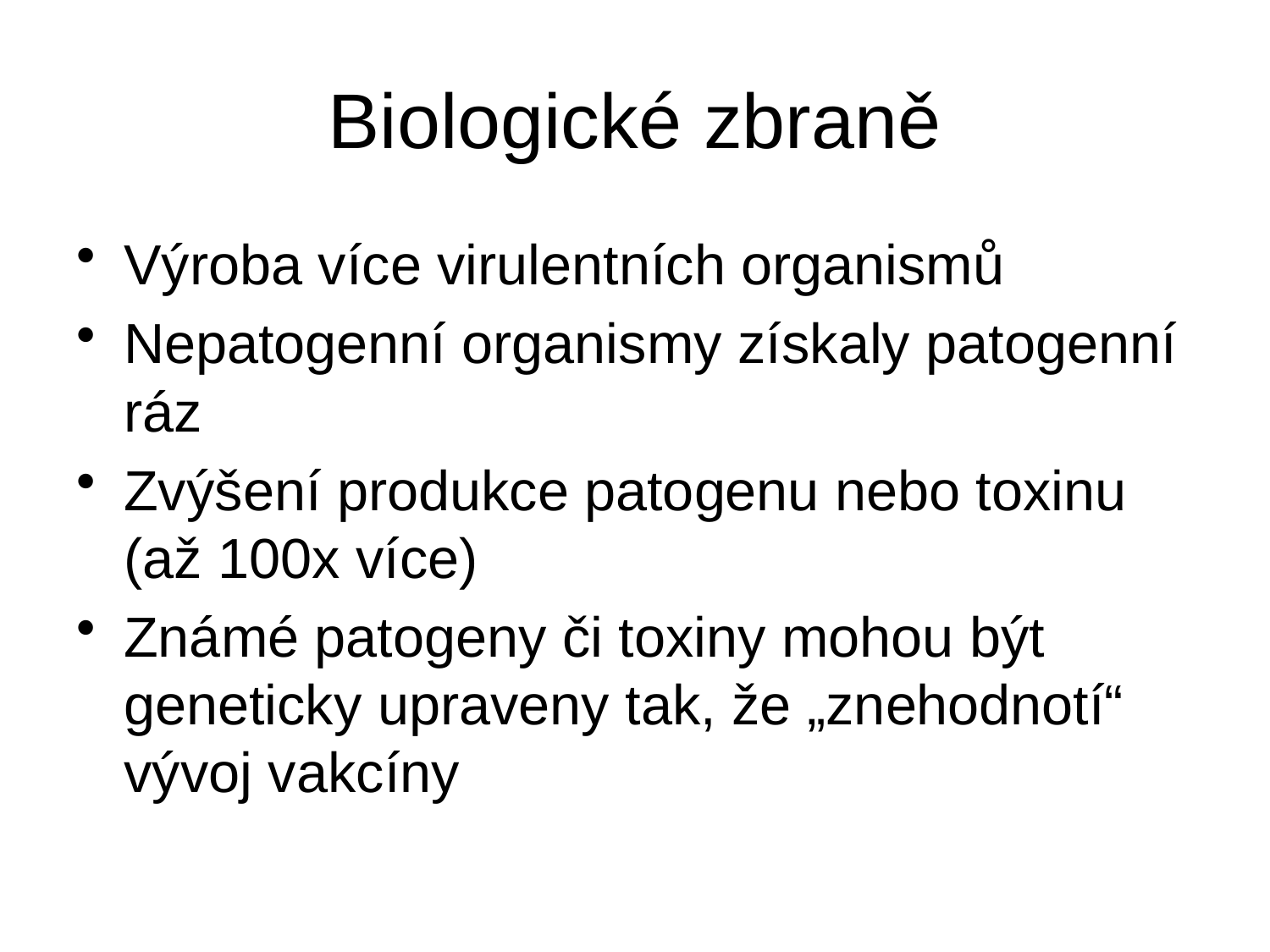

# Biologické zbraně
Výroba více virulentních organismů
Nepatogenní organismy získaly patogenní ráz
Zvýšení produkce patogenu nebo toxinu (až 100x více)
Známé patogeny či toxiny mohou být geneticky upraveny tak, že „znehodnotí“ vývoj vakcíny